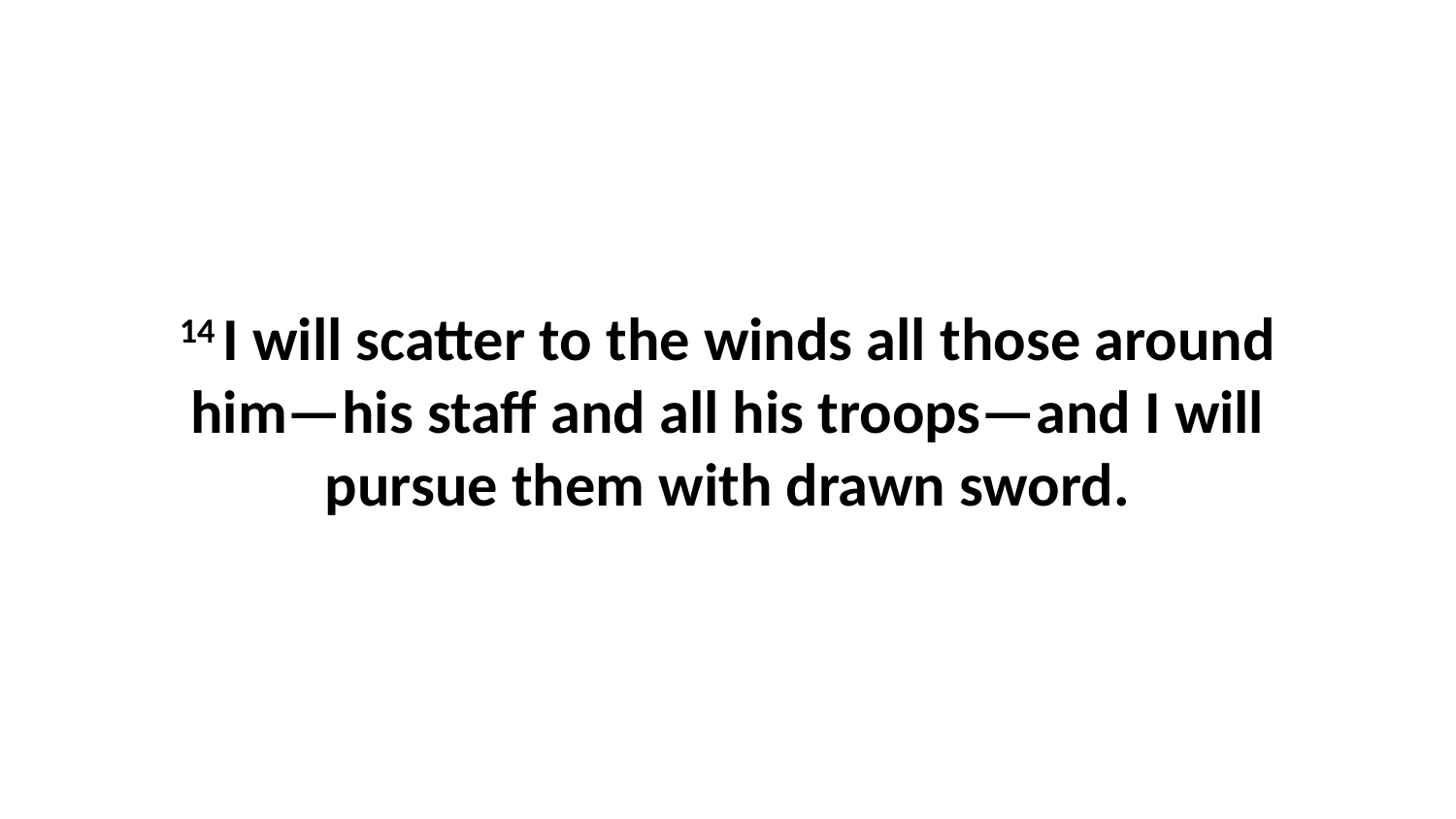

14 I will scatter to the winds all those around him—his staff and all his troops—and I will pursue them with drawn sword.